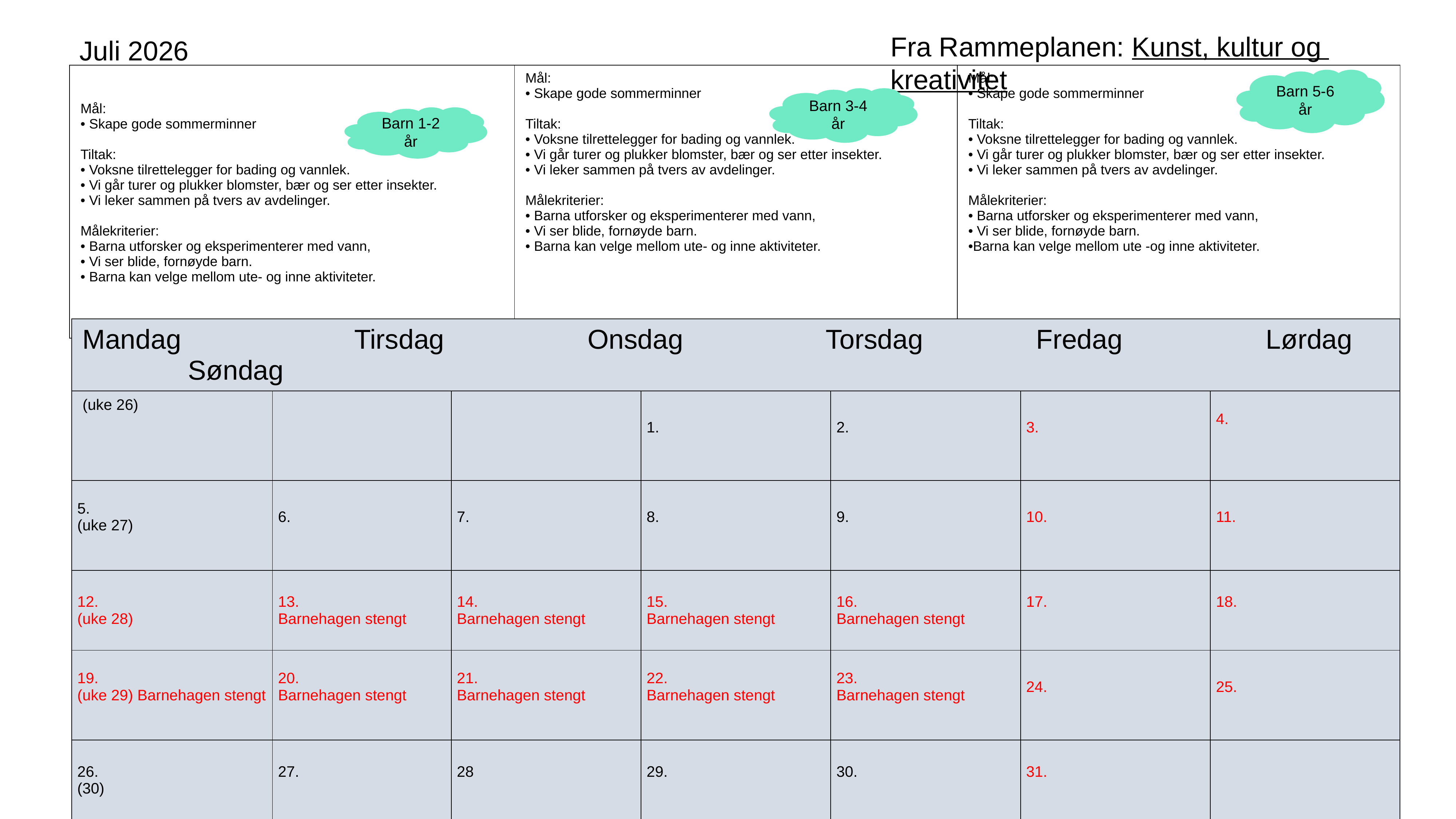

# Juli 2026
Fra Rammeplanen: Kunst, kultur og kreativitet

| Mål: • Skape gode sommerminner ​ Tiltak: • Voksne tilrettelegger for bading og vannlek. • Vi går turer og plukker blomster, bær og ser etter insekter. • Vi leker sammen på tvers av avdelinger. ​ Målekriterier: • Barna utforsker og eksperimenterer med vann, • Vi ser blide, fornøyde barn. • Barna kan velge mellom ute- og inne aktiviteter. | Mål: • Skape gode sommerminner ​ Tiltak: • Voksne tilrettelegger for bading og vannlek. • Vi går turer og plukker blomster, bær og ser etter insekter. • Vi leker sammen på tvers av avdelinger. ​ Målekriterier: • Barna utforsker og eksperimenterer med vann, • Vi ser blide, fornøyde barn. • Barna kan velge mellom ute- og inne aktiviteter. | Mål: • Skape gode sommerminner ​ Tiltak: • Voksne tilrettelegger for bading og vannlek. • Vi går turer og plukker blomster, bær og ser etter insekter. • Vi leker sammen på tvers av avdelinger. ​ Målekriterier: • Barna utforsker og eksperimenterer med vann, • Vi ser blide, fornøyde barn. •Barna kan velge mellom ute -og inne aktiviteter. . |
| --- | --- | --- |
Barn 5-6 år
Barn 3-4 år
Barn 1-2 år
| Mandag Tirsdag Onsdag Torsdag Fredag Lørdag Søndag |  |  |  |  |  |  |
| --- | --- | --- | --- | --- | --- | --- |
| (uke 26) |  |  | 1. | 2. | 3. | 4. |
| 5. (uke 27) | 6. | 7. | 8. | 9. | 10. | 11. |
| 12. (uke 28) | 13. Barnehagen stengt | 14. Barnehagen stengt | 15. Barnehagen stengt | 16. Barnehagen stengt | 17. | 18. |
| 19. (uke 29) Barnehagen stengt | 20. Barnehagen stengt | 21. Barnehagen stengt | 22. Barnehagen stengt | 23. Barnehagen stengt | 24. | 25. |
| 26. (30) | 27. | 28 | 29. | 30. | 31. |  |